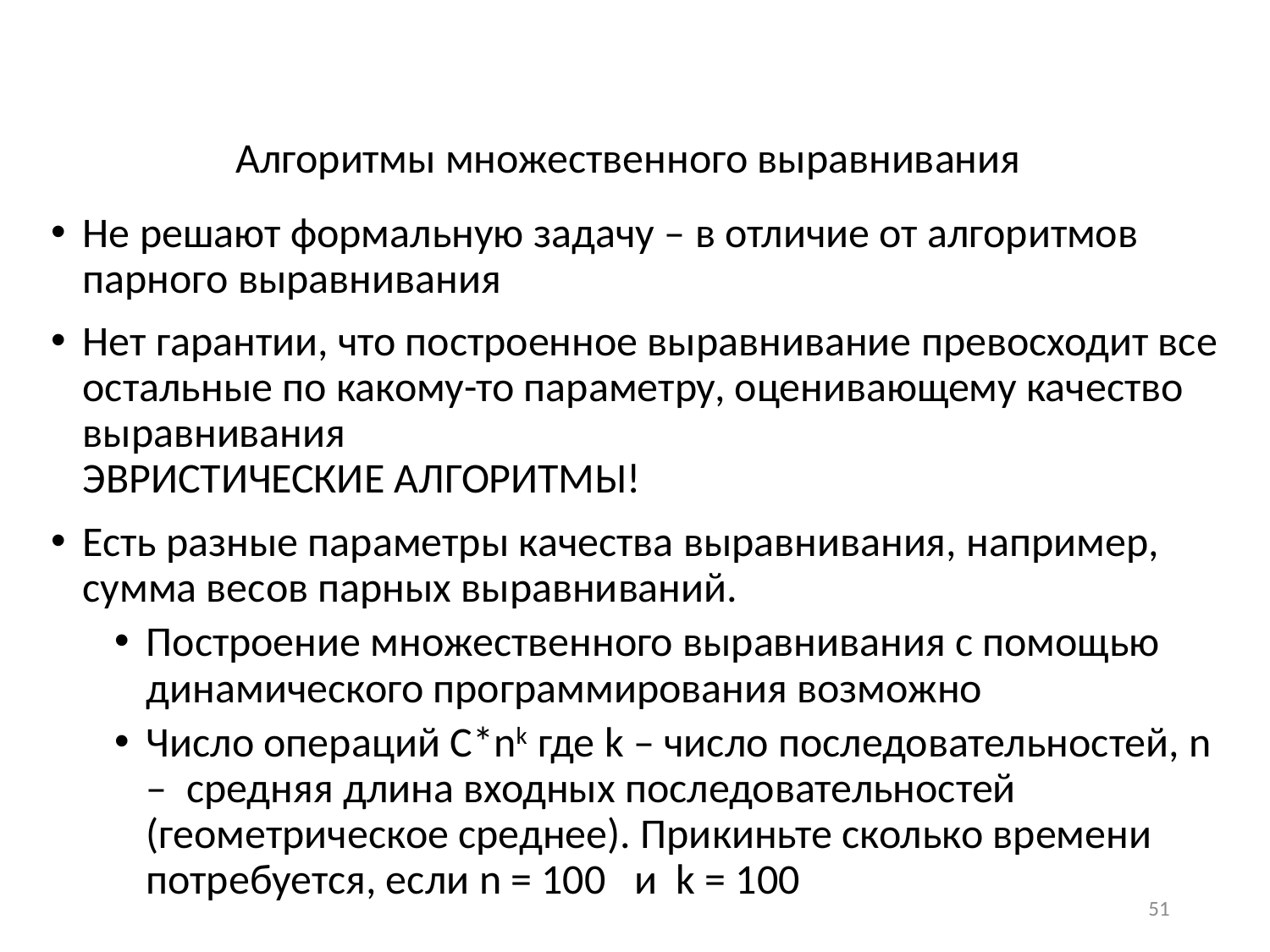

# Алгоритмы множественного выравнивания
Не решают формальную задачу – в отличие от алгоритмов парного выравнивания
Нет гарантии, что построенное выравнивание превосходит все остальные по какому-то параметру, оценивающему качество выравнивания
ЭВРИСТИЧЕСКИЕ АЛГОРИТМЫ!
Есть разные параметры качества выравнивания, например, сумма весов парных выравниваний.
Построение множественного выравнивания с помощью динамического программирования возможно
Число операций C*nk  где k – число последовательностей, n –  средняя длина входных последовательностей  (геометрическое среднее). Прикиньте сколько времени потребуется, если n = 100   и  k = 100

51